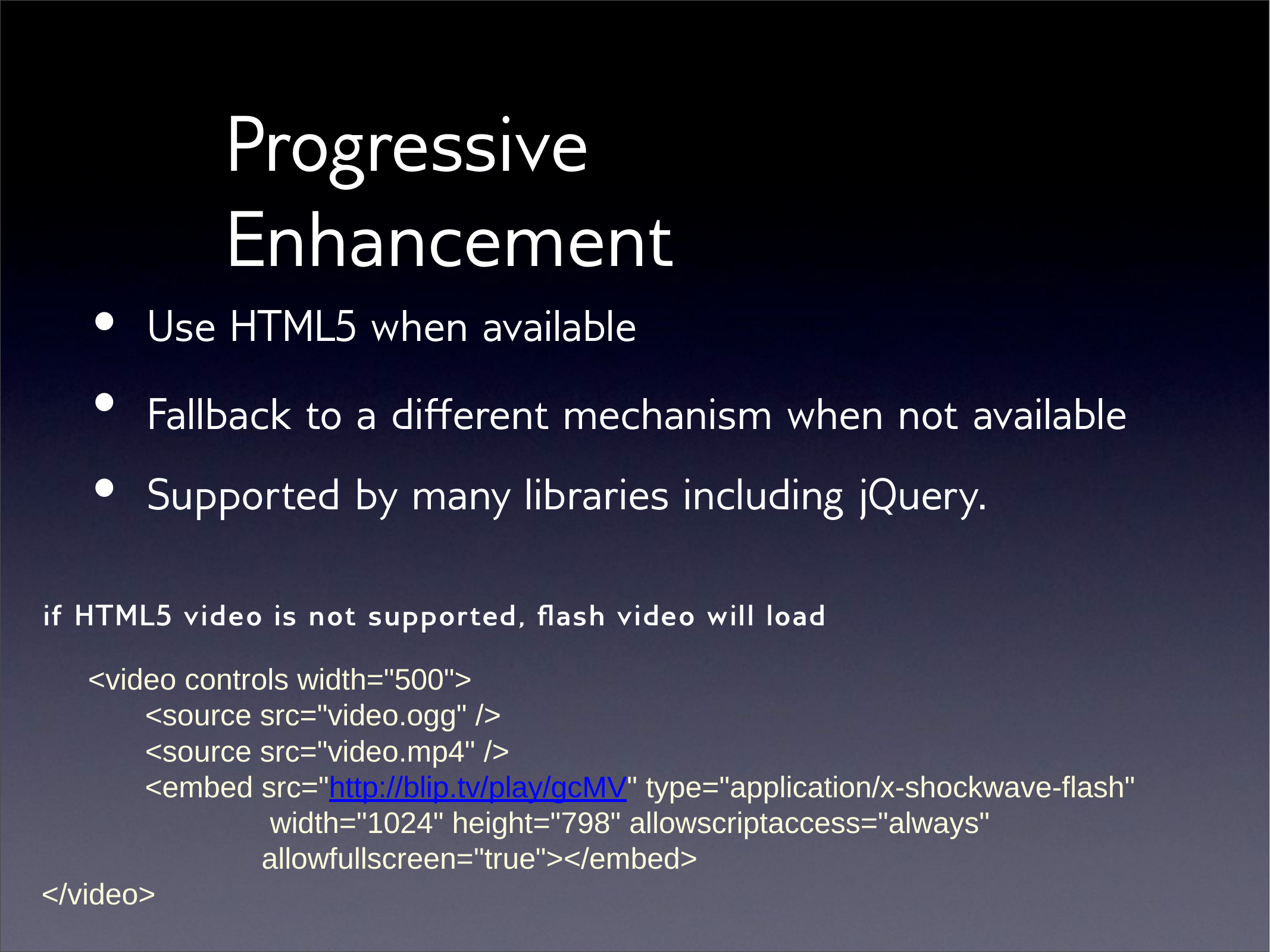

# Progressive Enhancement
•
•
•
Use HTML5 when available
Fallback to a different mechanism when not available  Supported by many libraries including jQuery.
if HTML5 video is not supported, flash video will load

<video controls width="500">
<source src="video.ogg" />
<source src="video.mp4" />
<embed src="http://blip.tv/play/gcMV" type="application/x-shockwave-flash"  width="1024" height="798" allowscriptaccess="always"  allowfullscreen="true"></embed>
</video>